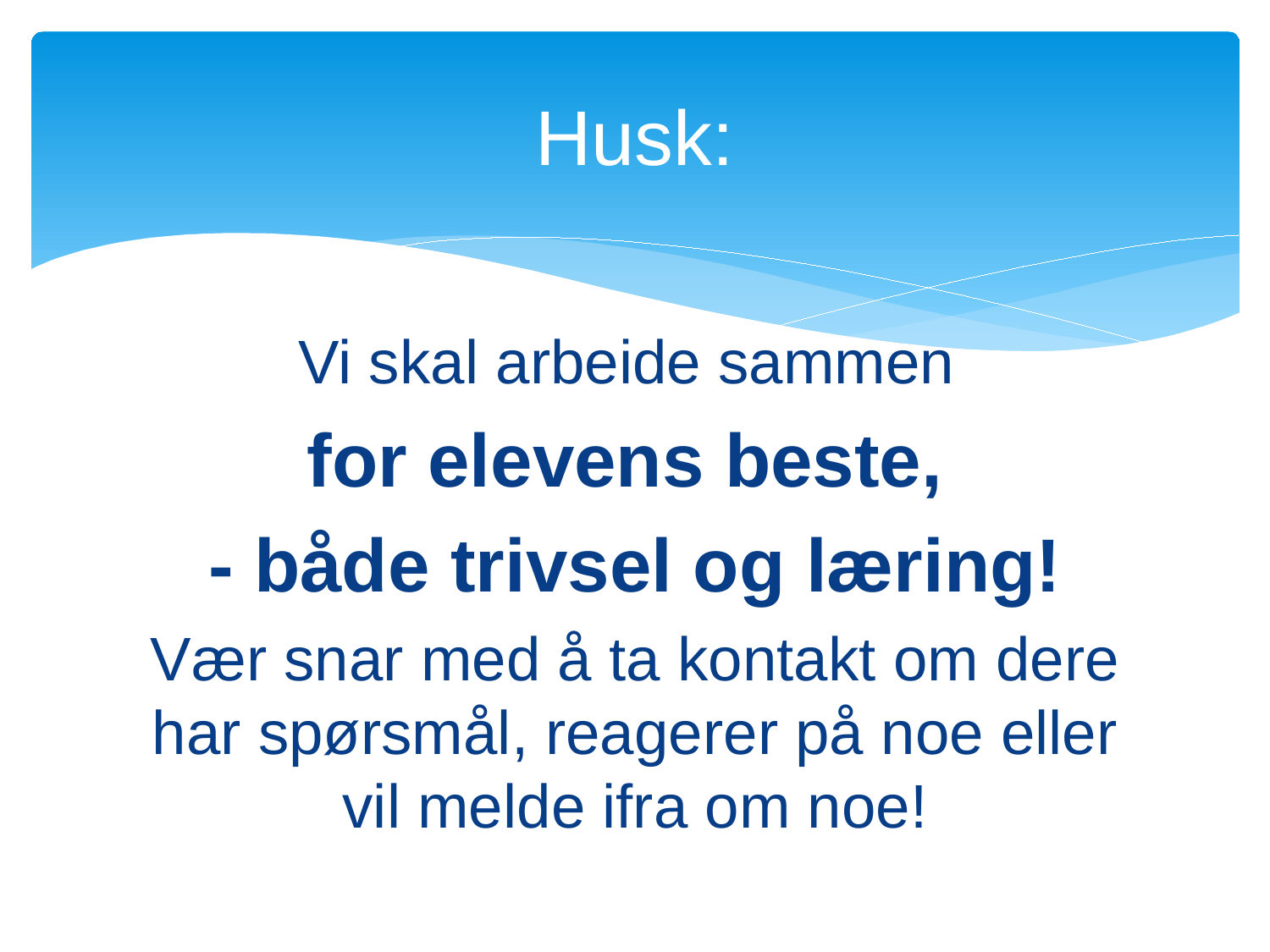

# Husk:
Vi skal arbeide sammen
for elevens beste,
- både trivsel og læring!
Vær snar med å ta kontakt om dere har spørsmål, reagerer på noe eller vil melde ifra om noe!